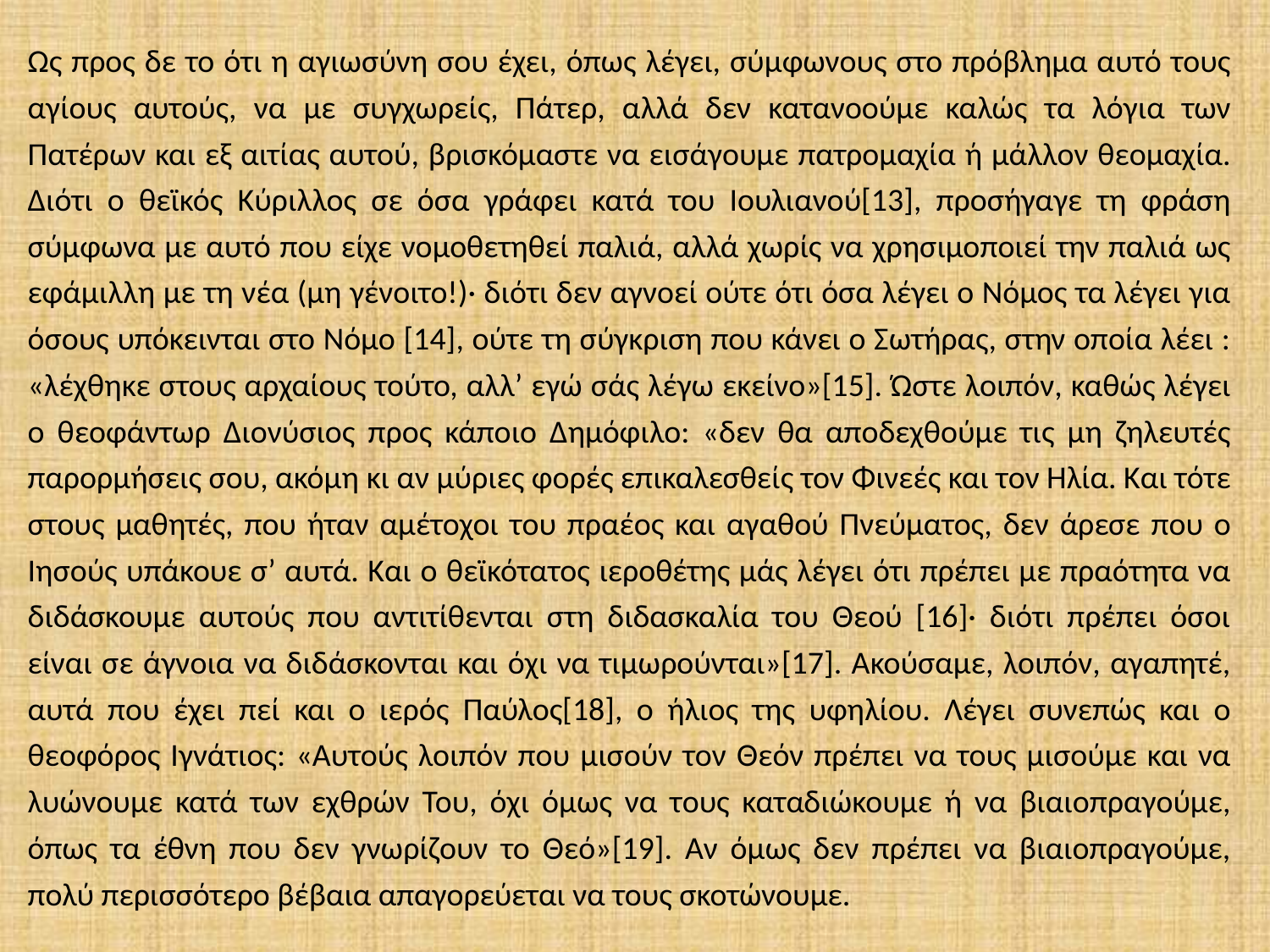

Ως προς δε το ότι η αγιωσύνη σου έχει, όπως λέγει, σύμφωνους στο πρόβλημα αυτό τους αγίους αυτούς, να με συγχωρείς, Πάτερ, αλλά δεν κατανοούμε καλώς τα λόγια των Πατέρων και εξ αιτίας αυτού, βρισκόμαστε να εισάγουμε πατρομαχία ή μάλλον θεομαχία. Διότι ο θεϊκός Κύριλλος σε όσα γράφει κατά του Ιουλιανού[13], προσήγαγε τη φράση σύμφωνα με αυτό που είχε νομοθετηθεί παλιά, αλλά χωρίς να χρησιμοποιεί την παλιά ως εφάμιλλη με τη νέα (μη γένοιτο!)· διότι δεν αγνοεί ούτε ότι όσα λέγει ο Νόμος τα λέγει για όσους υπόκεινται στο Νόμο [14], ούτε τη σύγκριση που κάνει ο Σωτήρας, στην οποία λέει : «λέχθηκε στους αρχαίους τούτο, αλλ’ εγώ σάς λέγω εκείνο»[15]. Ώστε λοιπόν, καθώς λέγει ο θεοφάντωρ Διονύσιος προς κάποιο Δημόφιλο: «δεν θα αποδεχθούμε τις μη ζηλευτές παρορμήσεις σου, ακόμη κι αν μύριες φορές επικαλεσθείς τον Φινεές και τον Ηλία. Και τότε στους μαθητές, που ήταν αμέτοχοι του πραέος και αγαθού Πνεύματος, δεν άρεσε που ο Ιησούς υπάκουε σ’ αυτά. Και ο θεϊκότατος ιεροθέτης μάς λέγει ότι πρέπει με πραότητα να διδάσκουμε αυτούς που αντιτίθενται στη διδασκαλία του Θεού [16]· διότι πρέπει όσοι είναι σε άγνοια να διδάσκονται και όχι να τιμωρούνται»[17]. Ακούσαμε, λοιπόν, αγαπητέ, αυτά που έχει πεί και ο ιερός Παύλος[18], ο ήλιος της υφηλίου. Λέγει συνεπώς και ο θεοφόρος Ιγνάτιος: «Αυτούς λοιπόν που μισούν τον Θεόν πρέπει να τους μισούμε και να λυώνουμε κατά των εχθρών Του, όχι όμως να τους καταδιώκουμε ή να βιαιοπραγούμε, όπως τα έθνη που δεν γνωρίζουν το Θεό»[19]. Αν όμως δεν πρέπει να βιαιοπραγούμε, πολύ περισσότερο βέβαια απαγορεύεται να τους σκοτώνουμε.

#